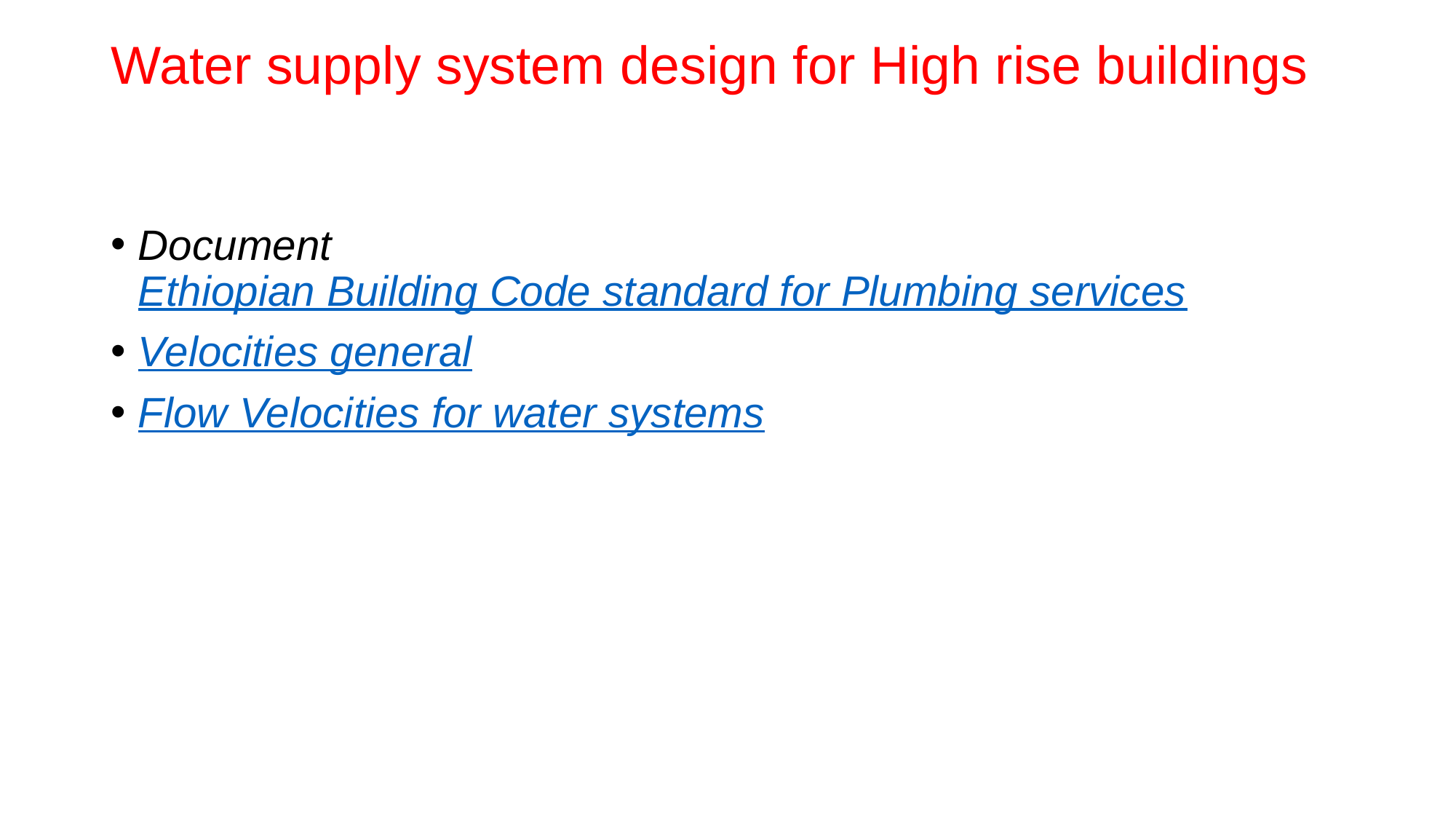

# Water supply system design for High rise buildings
Document Ethiopian Building Code standard for Plumbing services
Velocities general
Flow Velocities for water systems